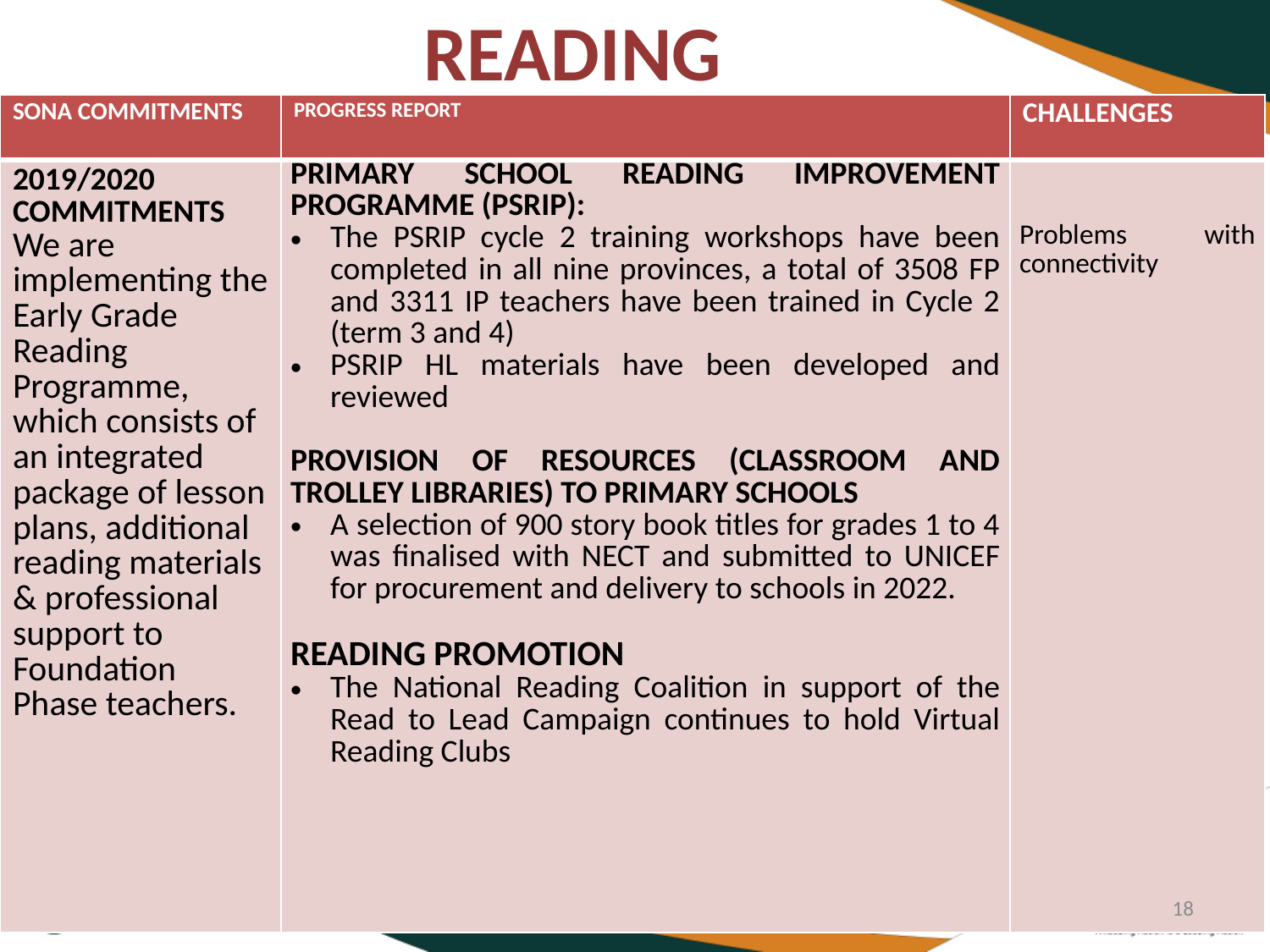

# READING
| SONA COMMITMENTS | PROGRESS REPORT | CHALLENGES |
| --- | --- | --- |
| 2019/2020 COMMITMENTS We are implementing the Early Grade Reading Programme, which consists of an integrated package of lesson plans, additional reading materials & professional support to Foundation Phase teachers. | PRIMARY SCHOOL READING IMPROVEMENT PROGRAMME (PSRIP): The PSRIP cycle 2 training workshops have been completed in all nine provinces, a total of 3508 FP and 3311 IP teachers have been trained in Cycle 2 (term 3 and 4) PSRIP HL materials have been developed and reviewed PROVISION OF RESOURCES (CLASSROOM AND TROLLEY LIBRARIES) TO PRIMARY SCHOOLS A selection of 900 story book titles for grades 1 to 4 was finalised with NECT and submitted to UNICEF for procurement and delivery to schools in 2022. READING PROMOTION The National Reading Coalition in support of the Read to Lead Campaign continues to hold Virtual Reading Clubs | Problems with connectivity |
18